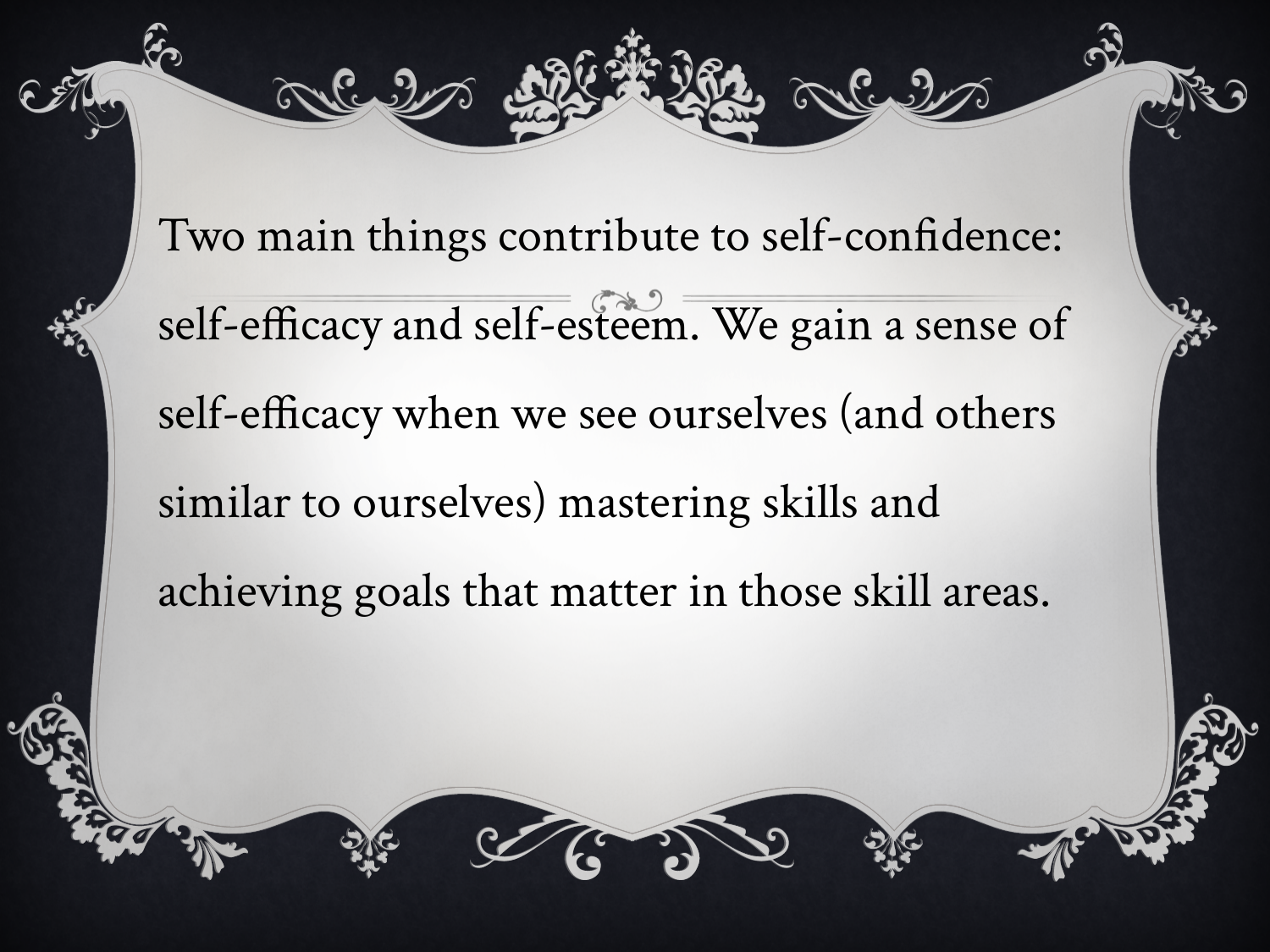

Two main things contribute to self-confidence: self-efficacy and self-esteem. We gain a sense of self-efficacy when we see ourselves (and others similar to ourselves) mastering skills and achieving goals that matter in those skill areas.
#